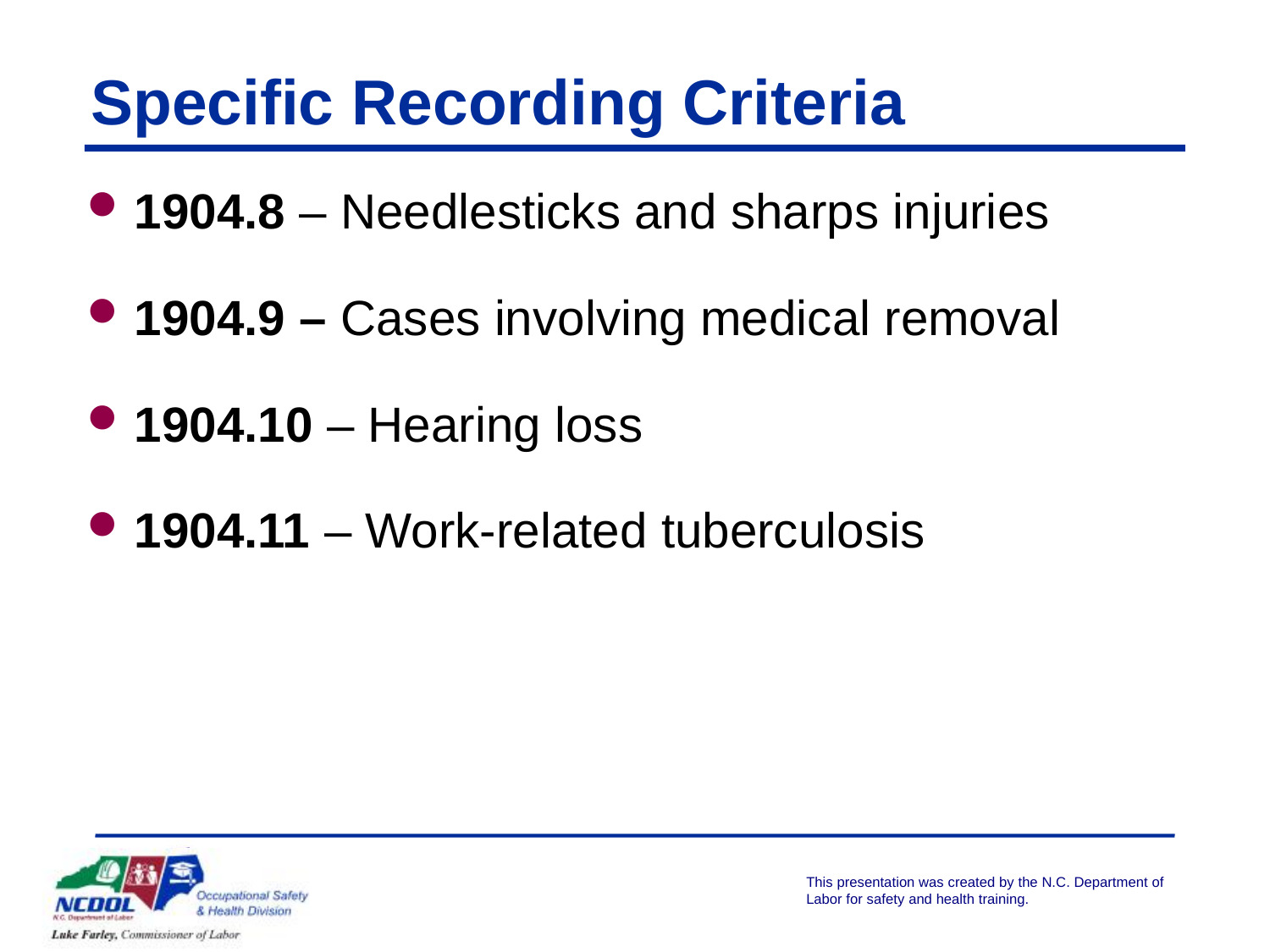

Specific Recording Criteria
1904.8 – Needlesticks and sharps injuries

1904.9 – Cases involving medical removal

1904.10 – Hearing loss

1904.11 – Work-related tuberculosis